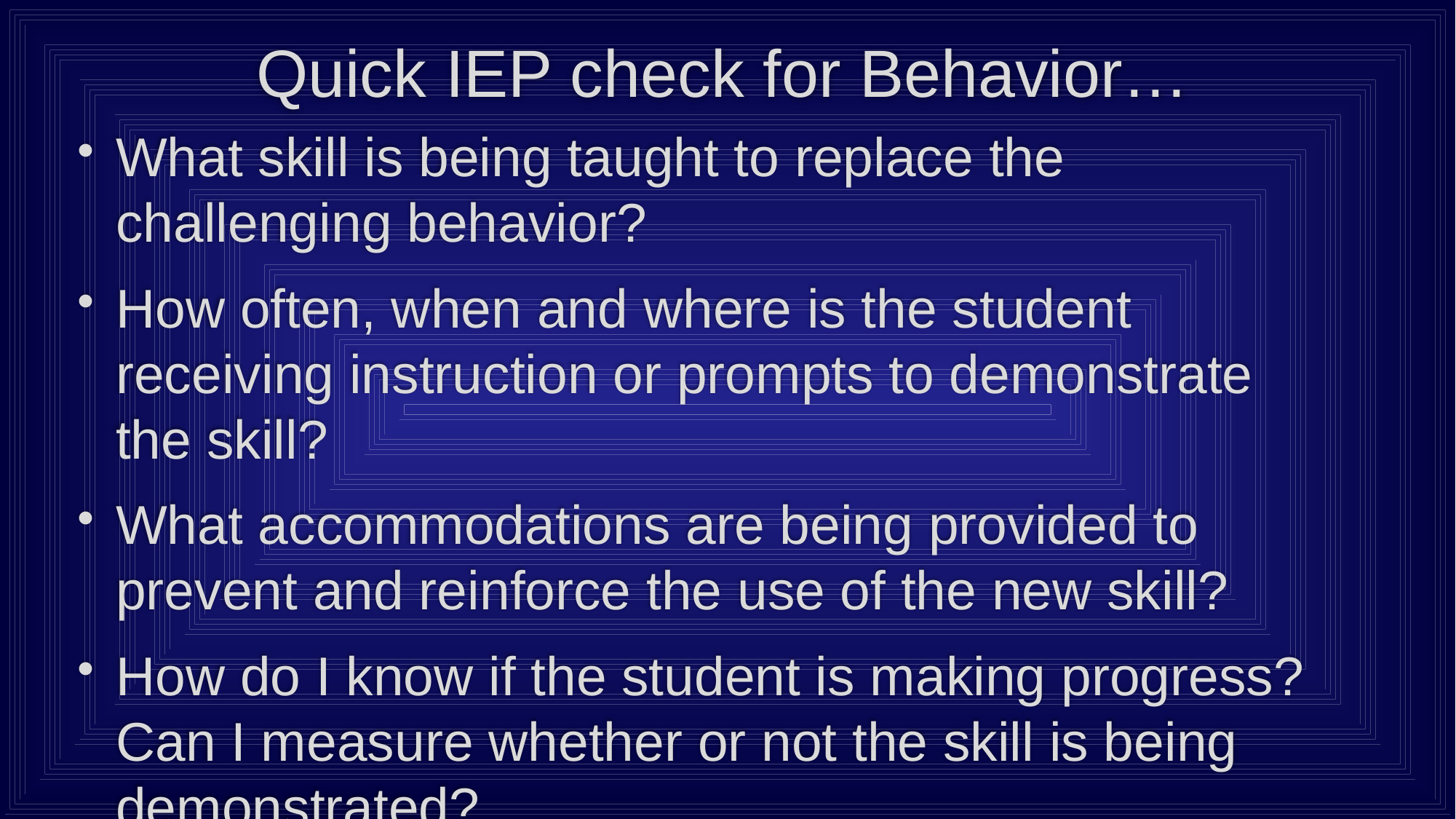

# Quick IEP check for Behavior…
What skill is being taught to replace the challenging behavior?
How often, when and where is the student receiving instruction or prompts to demonstrate the skill?
What accommodations are being provided to prevent and reinforce the use of the new skill?
How do I know if the student is making progress?  Can I measure whether or not the skill is being demonstrated?